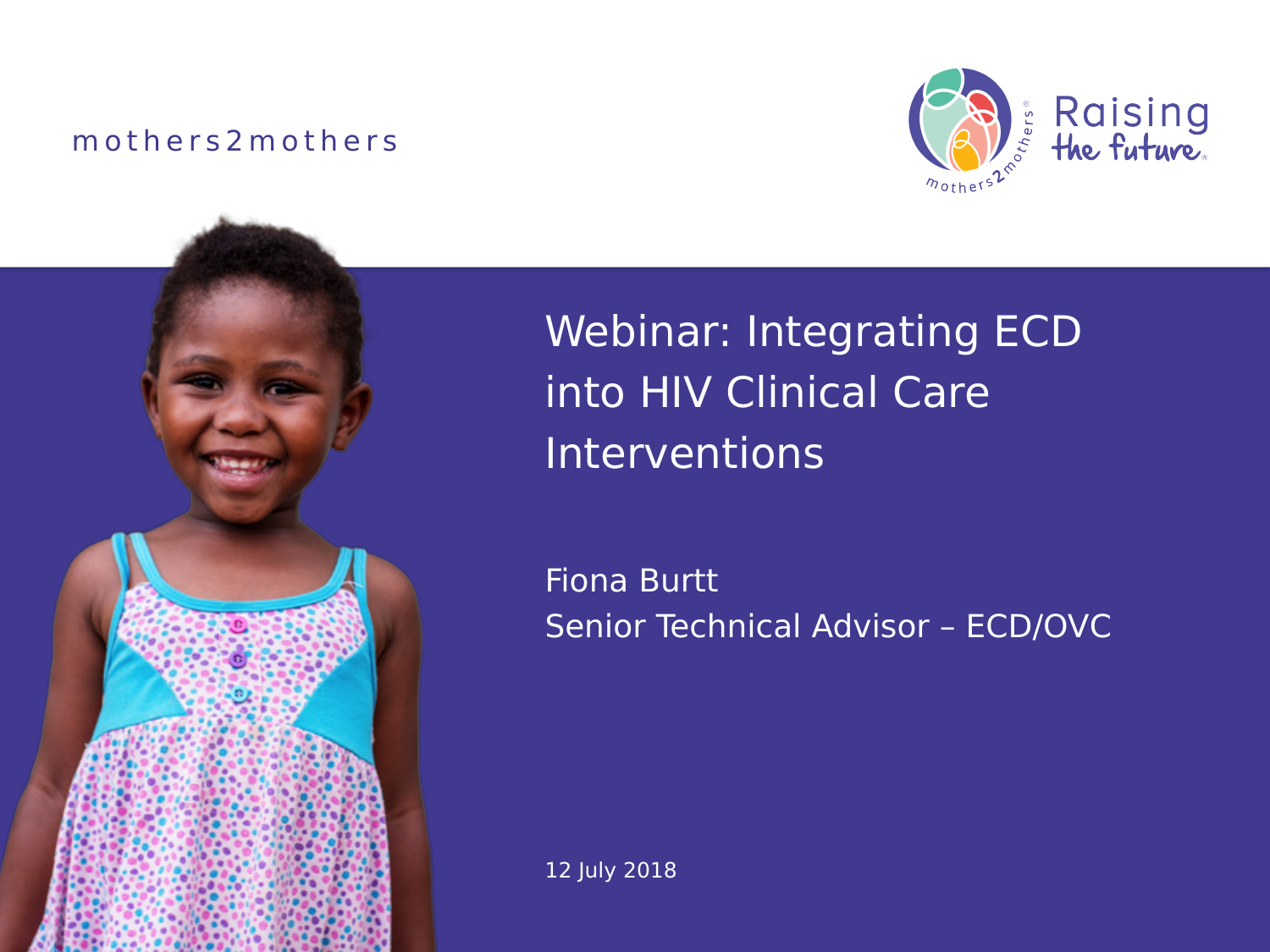

Webinar: Integrating ECD into HIV Clinical Care Interventions

Fiona Burtt
Senior Technical Advisor – ECD/OVC
12 July 2018